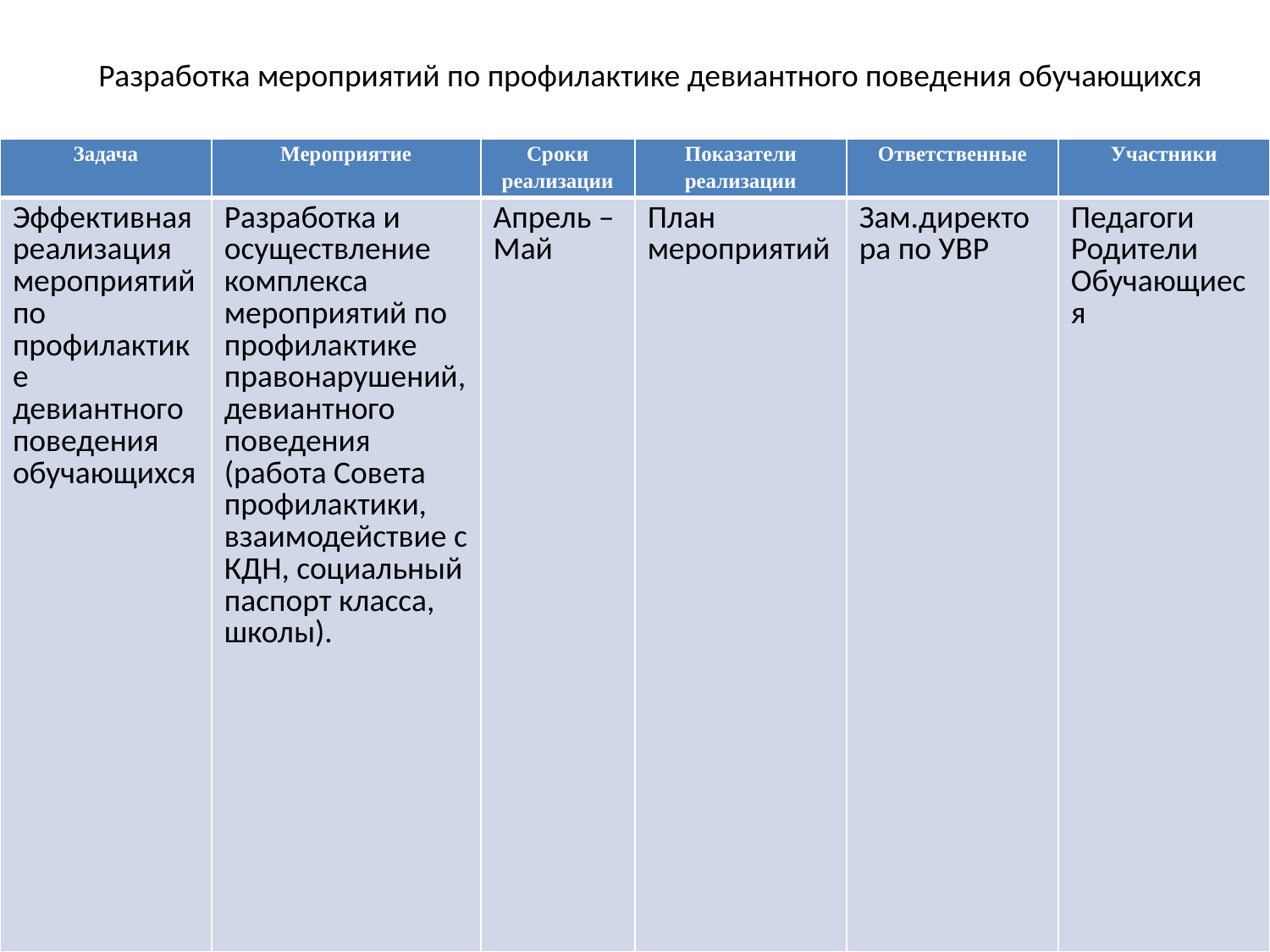

# Разработка мероприятий по профилактике девиантного поведения обучающихся
| Задача | Мероприятие | Сроки реализации | Показатели реализации | Ответственные | Участники |
| --- | --- | --- | --- | --- | --- |
| Эффективная реализация мероприятий по профилактике девиантного поведения обучающихся | Разработка и осуществление комплекса мероприятий по профилактике правонарушений, девиантного поведения (работа Совета профилактики, взаимодействие с КДН, социальный паспорт класса, школы). | Апрель – Май | План мероприятий | Зам.директора по УВР | Педагоги Родители Обучающиеся |